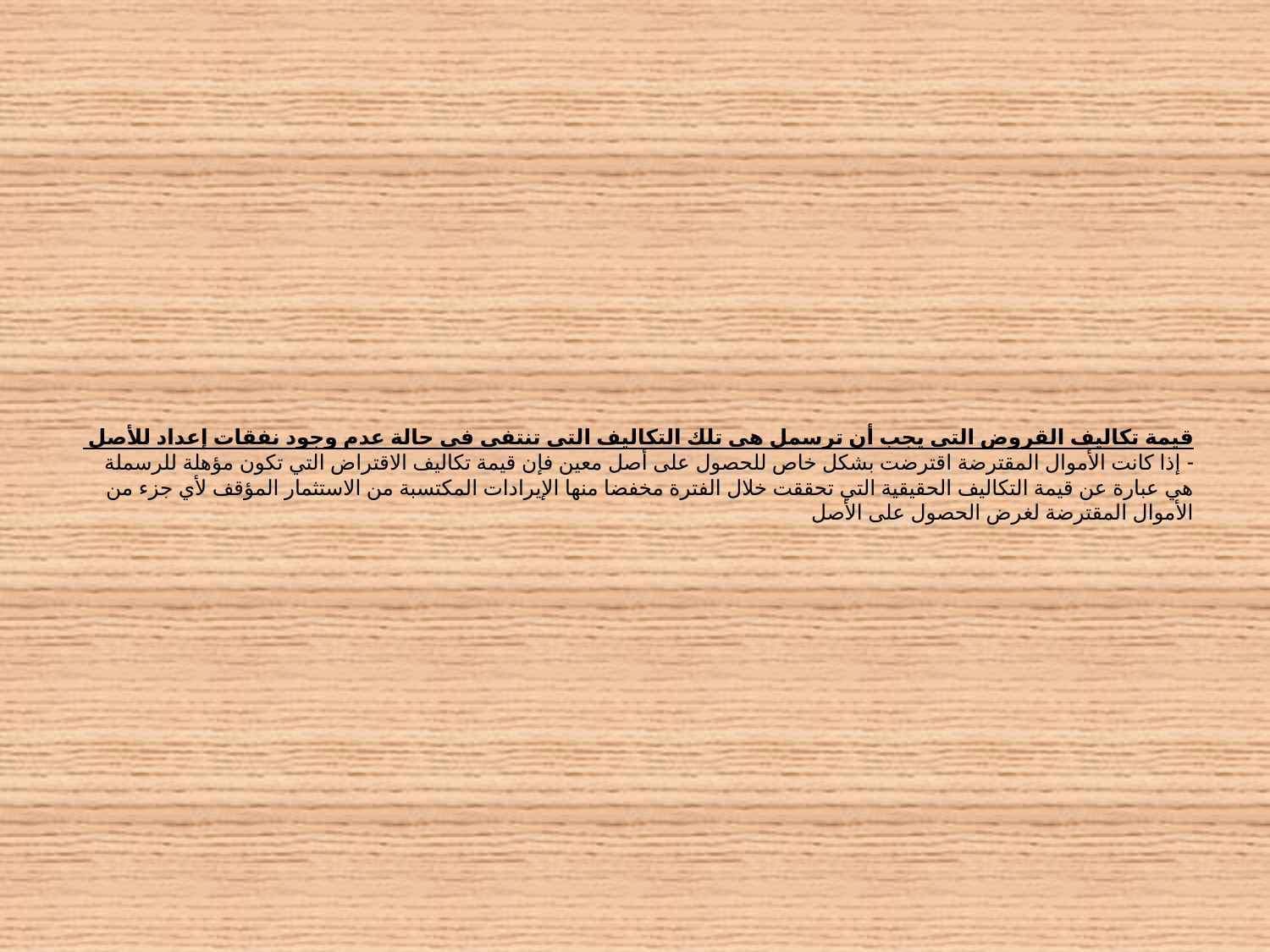

# قيمة تكاليف القروض التي يجب أن ترسمل هي تلك التكاليف التي تنتفي في حالة عدم وجود نفقات إعداد للأصل - إذا كانت الأموال المقترضة اقترضت بشكل خاص للحصول على أصل معين فإن قيمة تكاليف الاقتراض التي تكون مؤهلة للرسملة هي عبارة عن قيمة التكاليف الحقيقية التي تحققت خلال الفترة مخفضا منها الإيرادات المكتسبة من الاستثمار المؤقف لأي جزء من الأموال المقترضة لغرض الحصول على الأصل